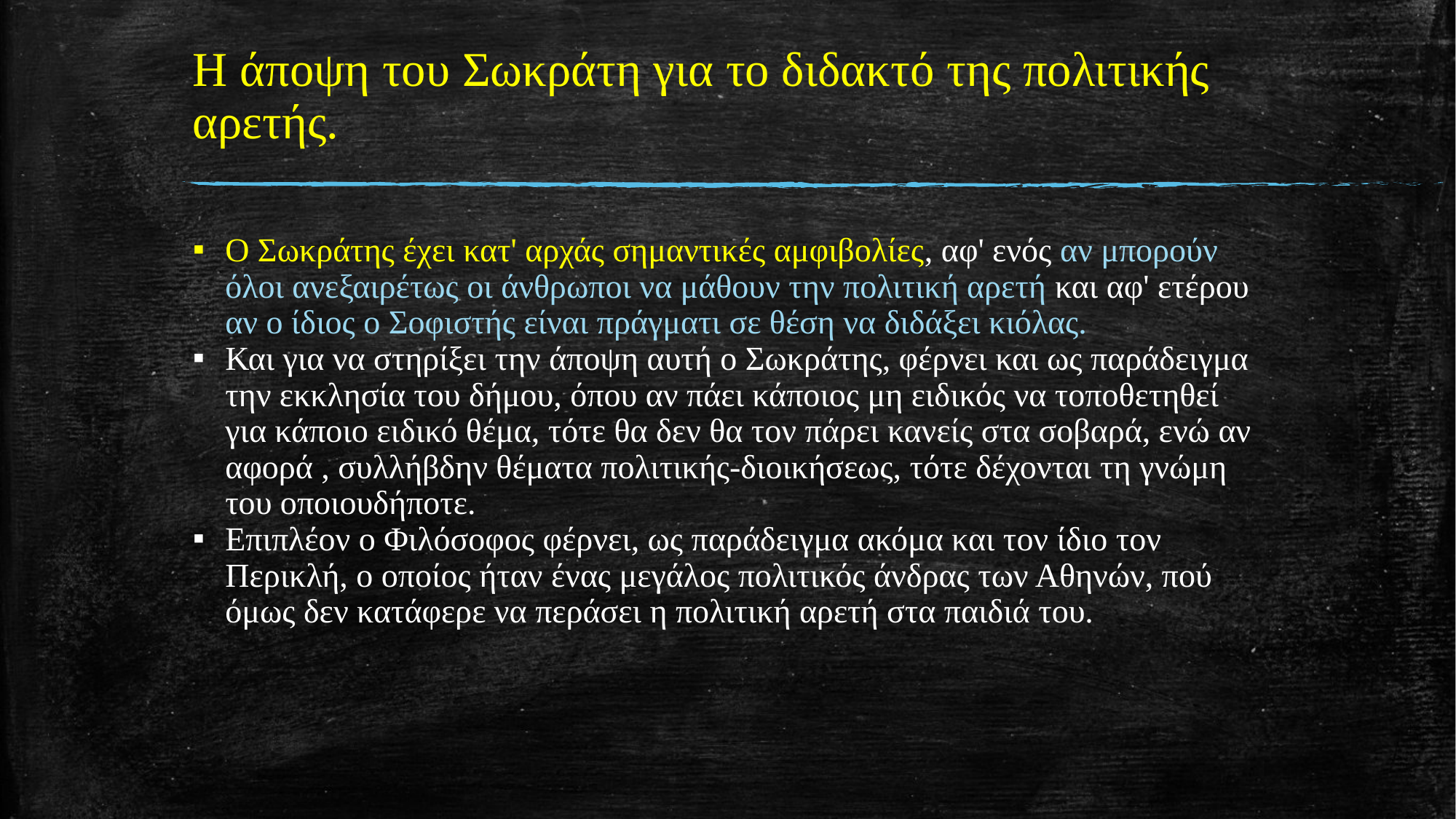

# Η άποψη του Σωκράτη για το διδακτό της πολιτικής αρετής.
Ο Σωκράτης έχει κατ' αρχάς σημαντικές αμφιβολίες, αφ' ενός αν μπορούν όλοι ανεξαιρέτως οι άνθρωποι να μάθουν την πολιτική αρετή και αφ' ετέρου αν ο ίδιος ο Σοφιστής είναι πράγματι σε θέση να διδάξει κιόλας.
Και για να στηρίξει την άποψη αυτή ο Σωκράτης, φέρνει και ως παράδειγμα την εκκλησία του δήμου, όπου αν πάει κάποιος μη ειδικός να τοποθετηθεί για κάποιο ειδικό θέμα, τότε θα δεν θα τον πάρει κανείς στα σοβαρά, ενώ αν αφορά , συλλήβδην θέματα πολιτικής-διοικήσεως, τότε δέχονται τη γνώμη του οποιουδήποτε.
Επιπλέον ο Φιλόσοφος φέρνει, ως παράδειγμα ακόμα και τον ίδιο τον Περικλή, ο οποίος ήταν ένας μεγάλος πολιτικός άνδρας των Αθηνών, πού όμως δεν κατάφερε να περάσει η πολιτική αρετή στα παιδιά του.